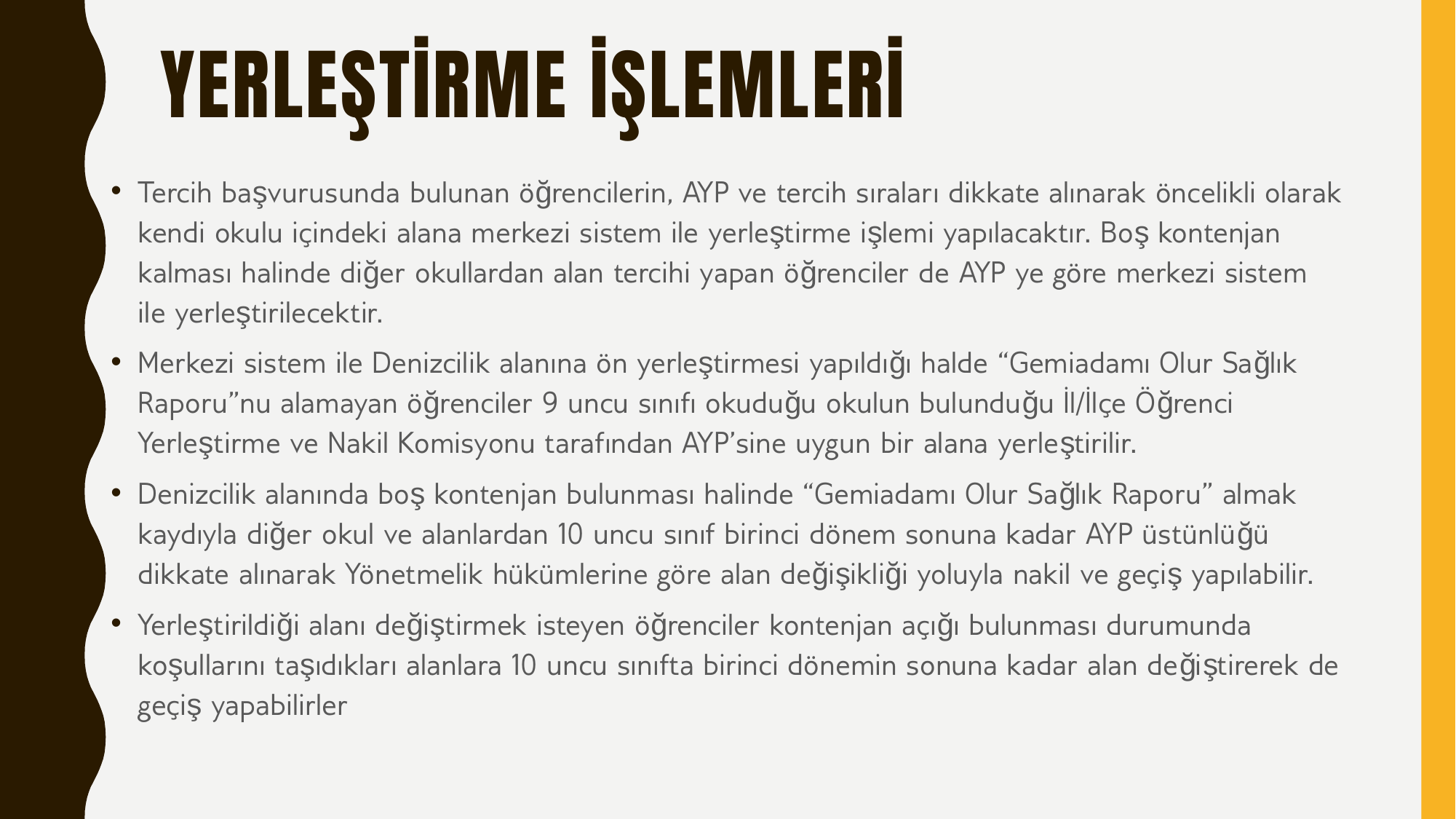

# YERLEŞTİRME İŞLEMLERİ
Tercih başvurusunda bulunan öğrencilerin, AYP ve tercih sıraları dikkate alınarak öncelikli olarak kendi okulu içindeki alana merkezi sistem ile yerleştirme işlemi yapılacaktır. Boş kontenjan kalması halinde diğer okullardan alan tercihi yapan öğrenciler de AYP ye göre merkezi sistem ile yerleştirilecektir.
Merkezi sistem ile Denizcilik alanına ön yerleştirmesi yapıldığı halde “Gemiadamı Olur Sağlık Raporu”nu alamayan öğrenciler 9 uncu sınıfı okuduğu okulun bulunduğu İl/İlçe Öğrenci Yerleştirme ve Nakil Komisyonu tarafından AYP’sine uygun bir alana yerleştirilir.
Denizcilik alanında boş kontenjan bulunması halinde “Gemiadamı Olur Sağlık Raporu” almak kaydıyla diğer okul ve alanlardan 10 uncu sınıf birinci dönem sonuna kadar AYP üstünlüğü dikkate alınarak Yönetmelik hükümlerine göre alan değişikliği yoluyla nakil ve geçiş yapılabilir.
Yerleştirildiği alanı değiştirmek isteyen öğrenciler kontenjan açığı bulunması durumunda koşullarını taşıdıkları alanlara 10 uncu sınıfta birinci dönemin sonuna kadar alan değiştirerek de geçiş yapabilirler